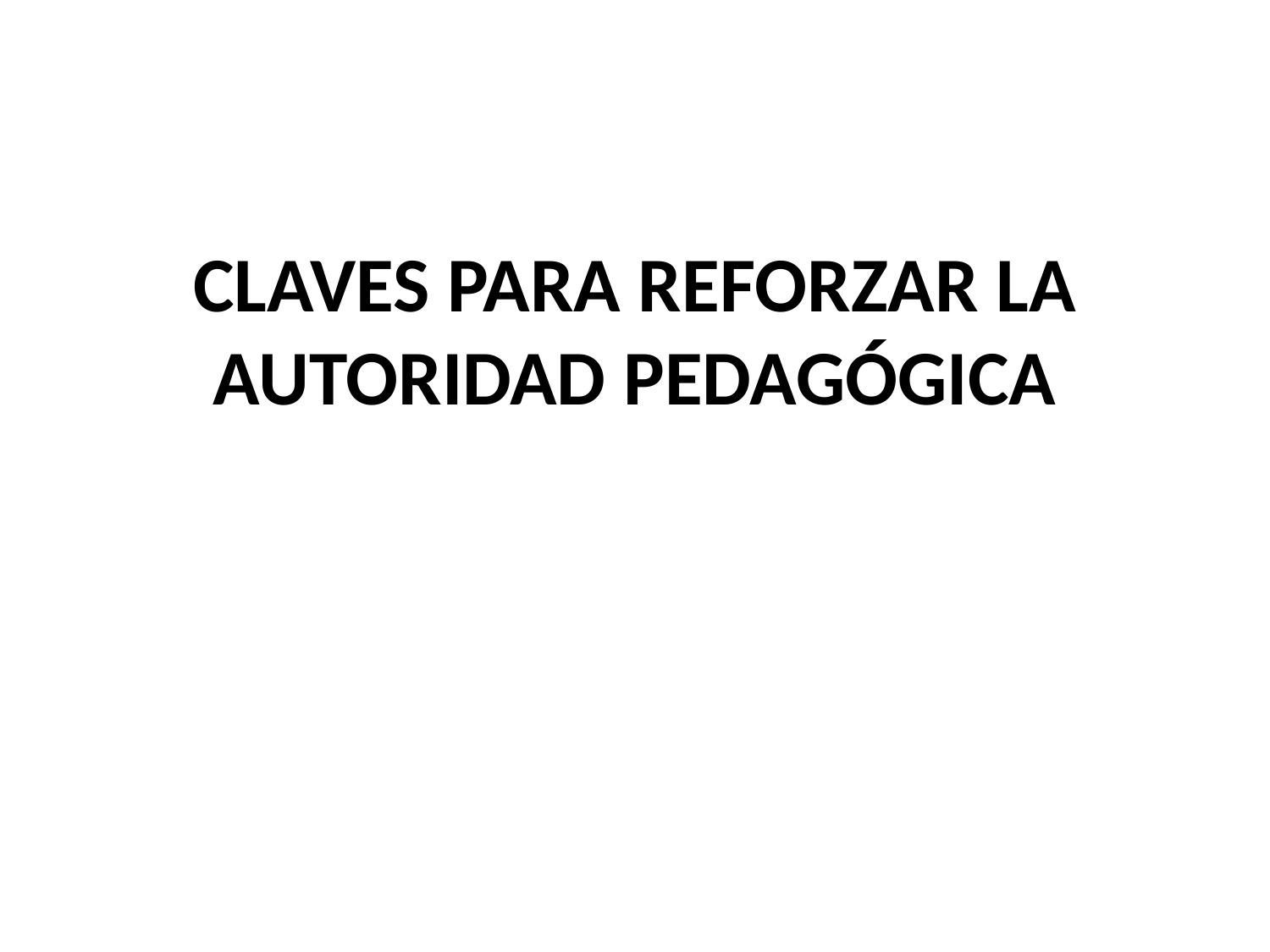

# CLAVES PARA REFORZAR LA AUTORIDAD PEDAGÓGICA